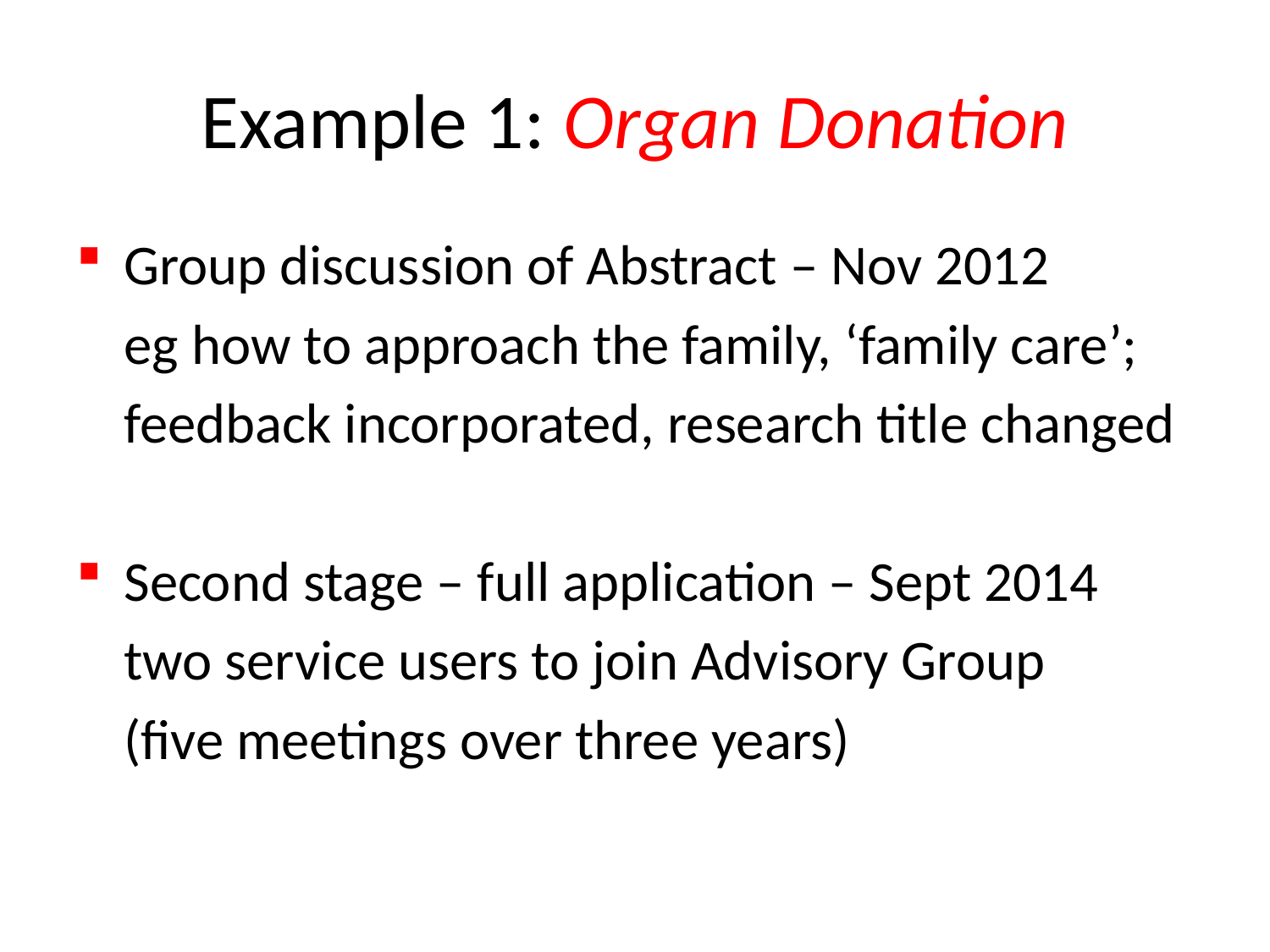

# Example 1: Organ Donation
Group discussion of Abstract – Nov 2012
	eg how to approach the family, ‘family care’;
	feedback incorporated, research title changed

Second stage – full application – Sept 2014
	two service users to join Advisory Group
	(five meetings over three years)